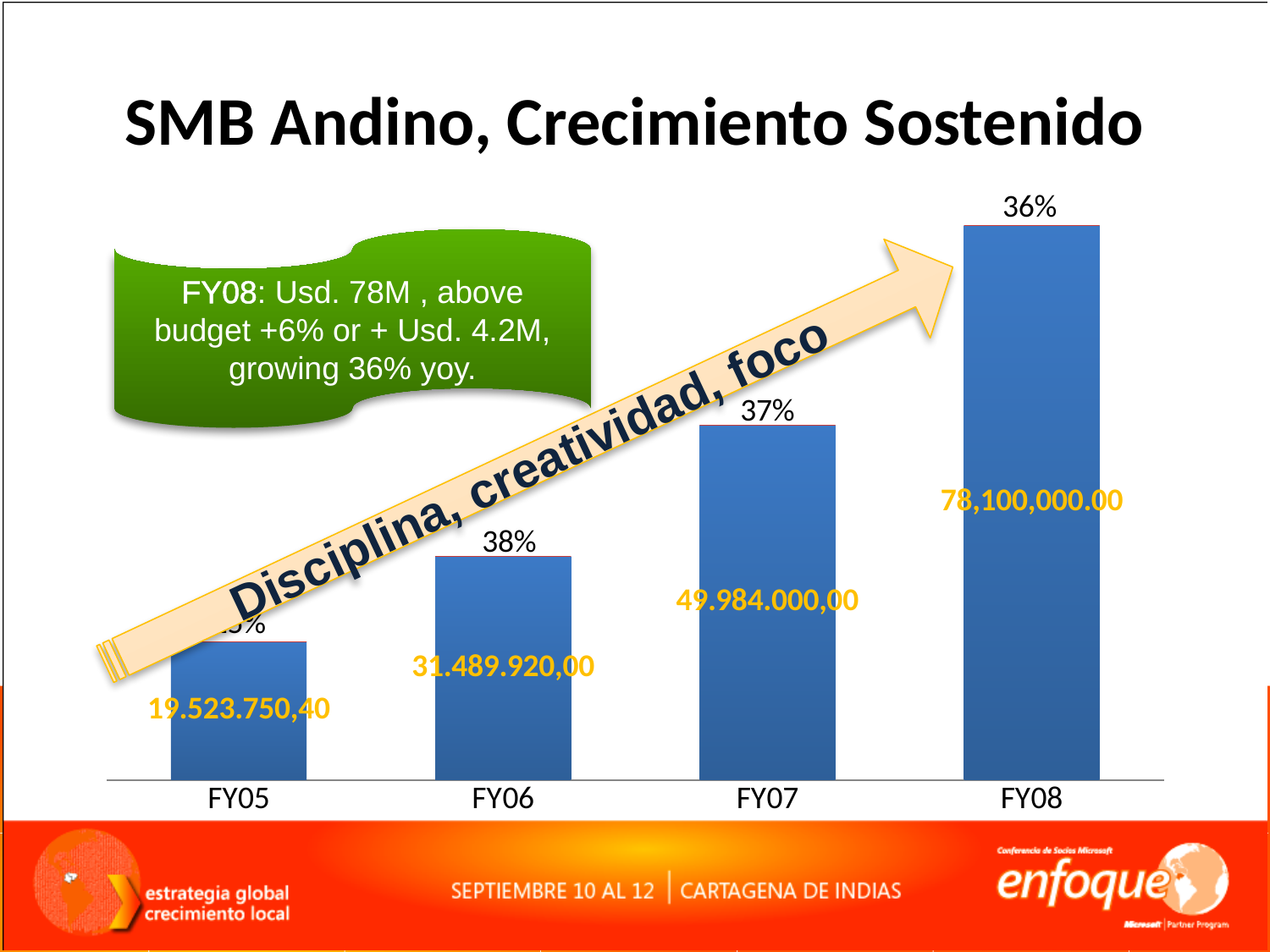

# SMB Andino, Crecimiento Sostenido

### Chart

| Category | Revenue Us$ | Growth |
|---|---|---|
| FY05 | 19523750.4 | 0.25 |
| FY06 | 31489920.0 | 0.38000000000000045 |
| FY07 | 49984000.0 | 0.3700000000000004 |
| FY08 | 78100000.0 | 0.3600000000000003 |
FY08: Usd. 78M , above budget +6% or + Usd. 4.2M, growing 36% yoy.
Disciplina, creatividad, foco